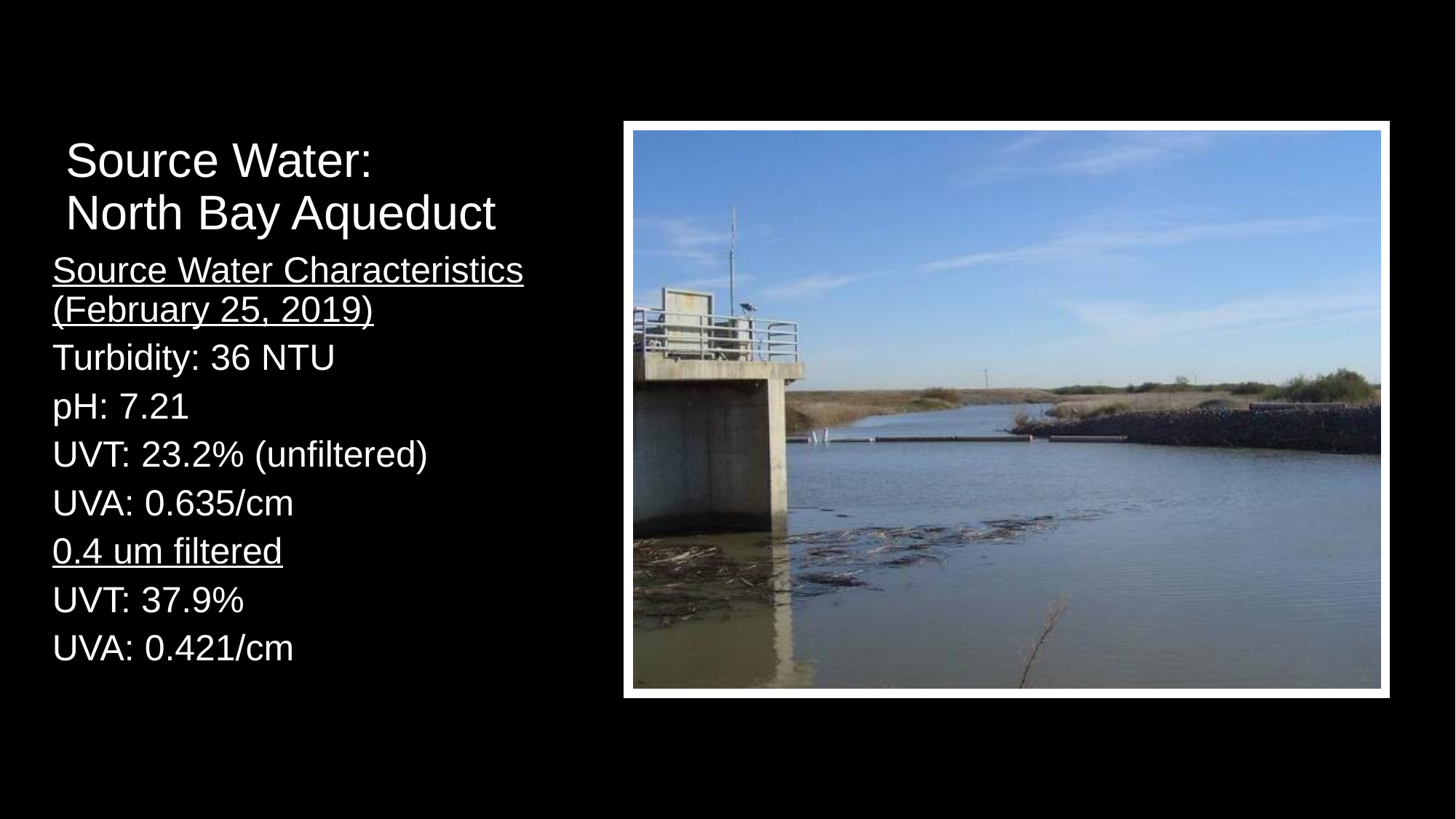

# Source Water: North Bay Aqueduct

Source Water Characteristics (February 25, 2019)
Turbidity: 36 NTU
pH: 7.21
UVT: 23.2% (unfiltered)
UVA: 0.635/cm
0.4 um filtered
UVT: 37.9%
UVA: 0.421/cm